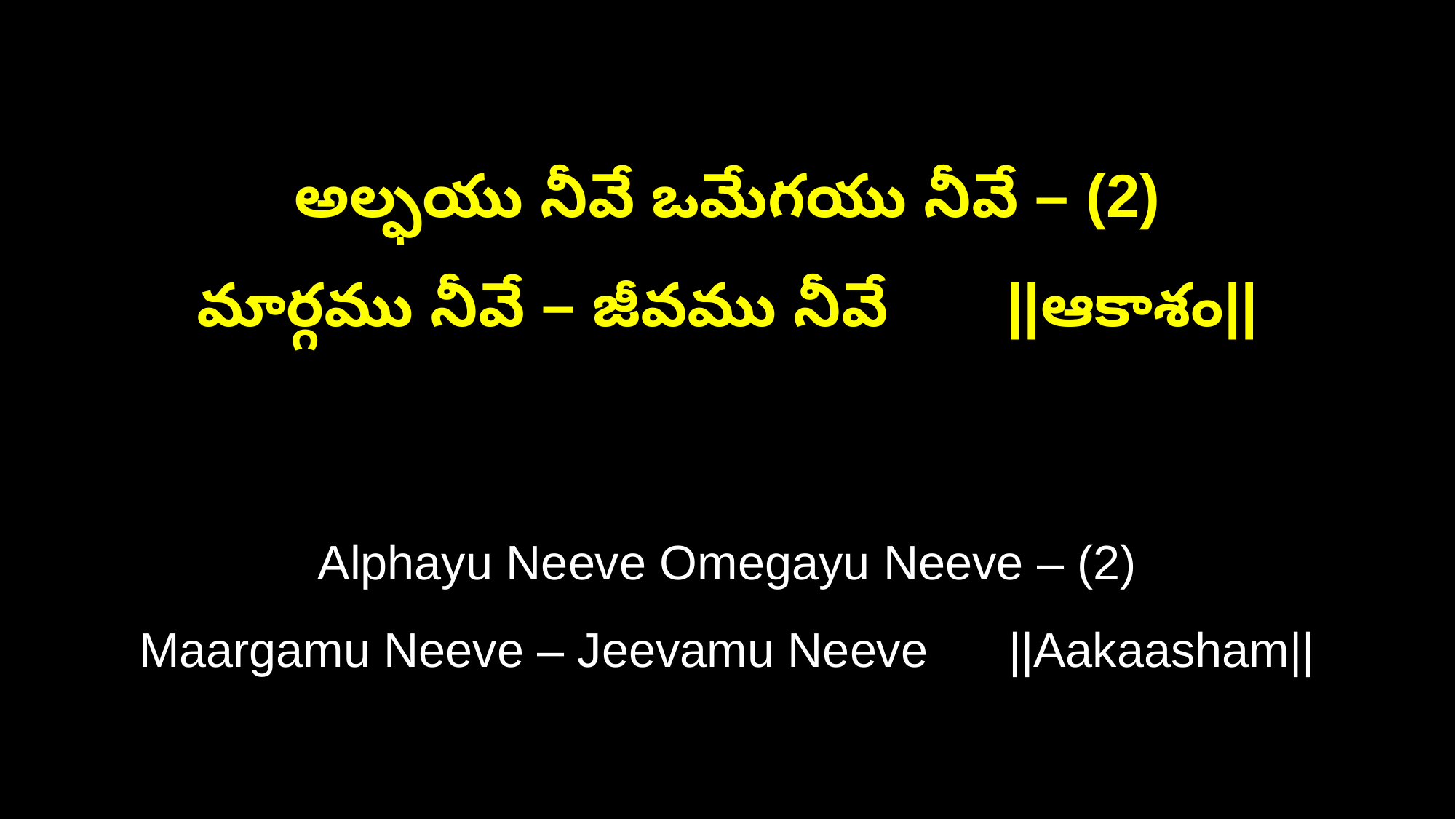

అల్ఫయు నీవే ఒమేగయు నీవే – (2)
మార్గము నీవే – జీవము నీవే       ||ఆకాశం||
Alphayu Neeve Omegayu Neeve – (2)
Maargamu Neeve – Jeevamu Neeve      ||Aakaasham||